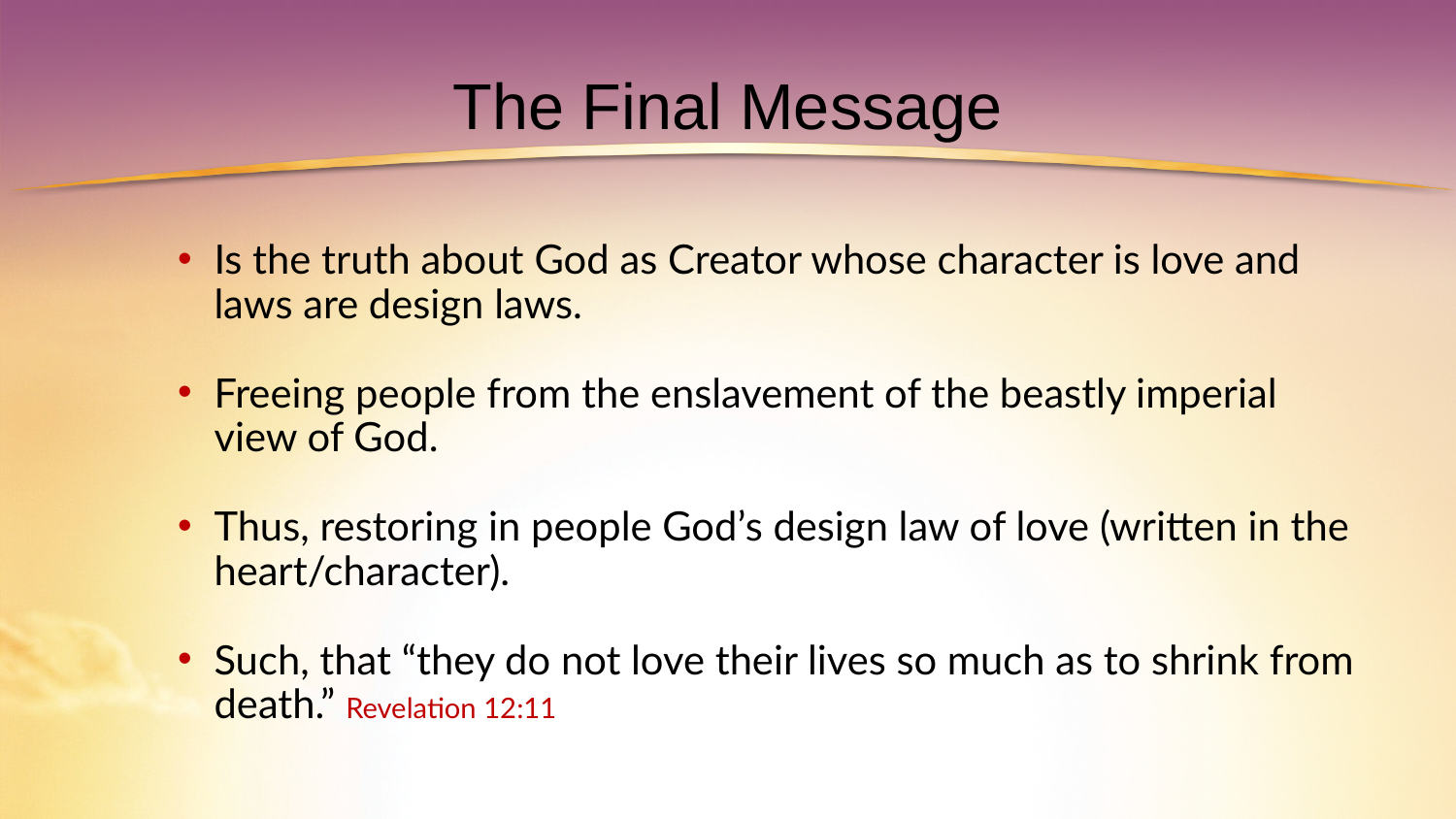

# The Final Message
Is the truth about God as Creator whose character is love and laws are design laws.
Freeing people from the enslavement of the beastly imperial view of God.
Thus, restoring in people God’s design law of love (written in the heart/character).
Such, that “they do not love their lives so much as to shrink from death.” Revelation 12:11